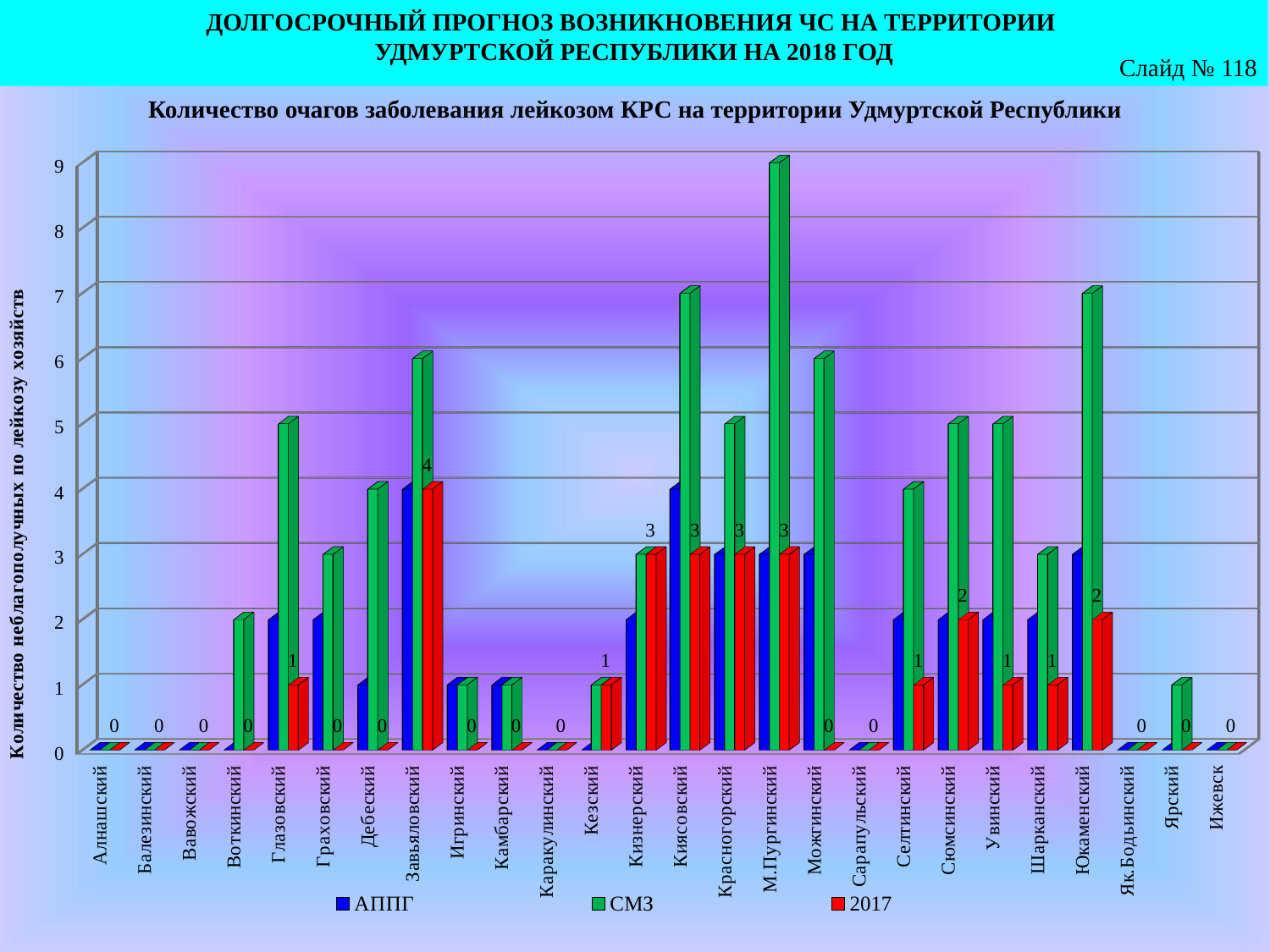

ДОЛГОСРОЧНЫЙ ПРОГНОЗ ВОЗНИКНОВЕНИЯ ЧС НА ТЕРРИТОРИИ
УДМУРТСКОЙ РЕСПУБЛИКИ НА 2018 ГОД
Слайд № 118
Количество очагов заболевания лейкозом КРС на территории Удмуртской Республики

[unsupported chart]